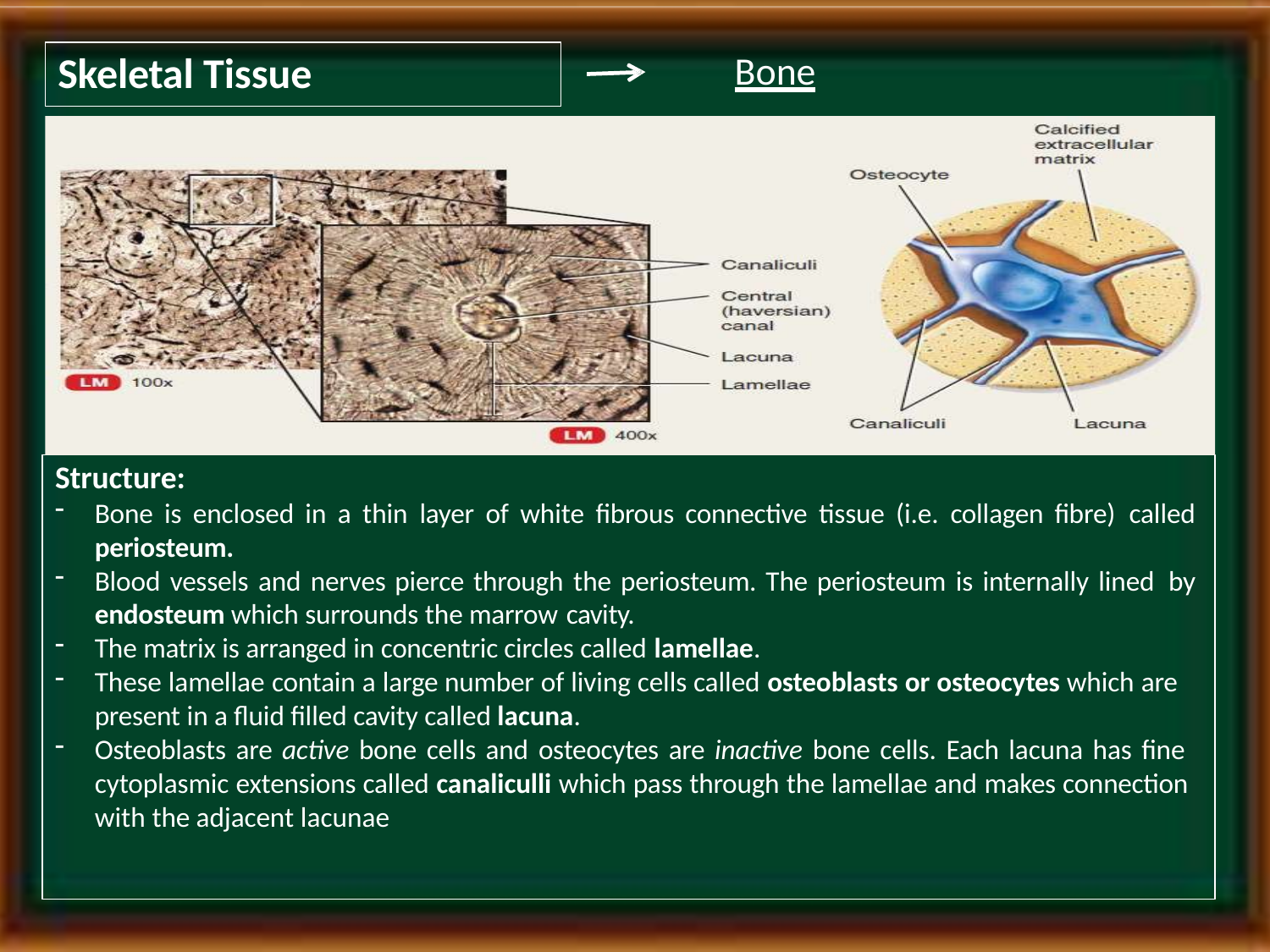

# Skeletal Tissue
Bone

Structure:
Bone is enclosed in a thin layer of white fibrous connective tissue (i.e. collagen fibre) called periosteum.
Blood vessels and nerves pierce through the periosteum. The periosteum is internally lined by endosteum which surrounds the marrow cavity.
The matrix is arranged in concentric circles called lamellae.
These lamellae contain a large number of living cells called osteoblasts or osteocytes which are  present in a fluid filled cavity called lacuna.
Osteoblasts are active bone cells and osteocytes are inactive bone cells. Each lacuna has fine  cytoplasmic extensions called canaliculli which pass through the lamellae and makes connection  with the adjacent lacunae